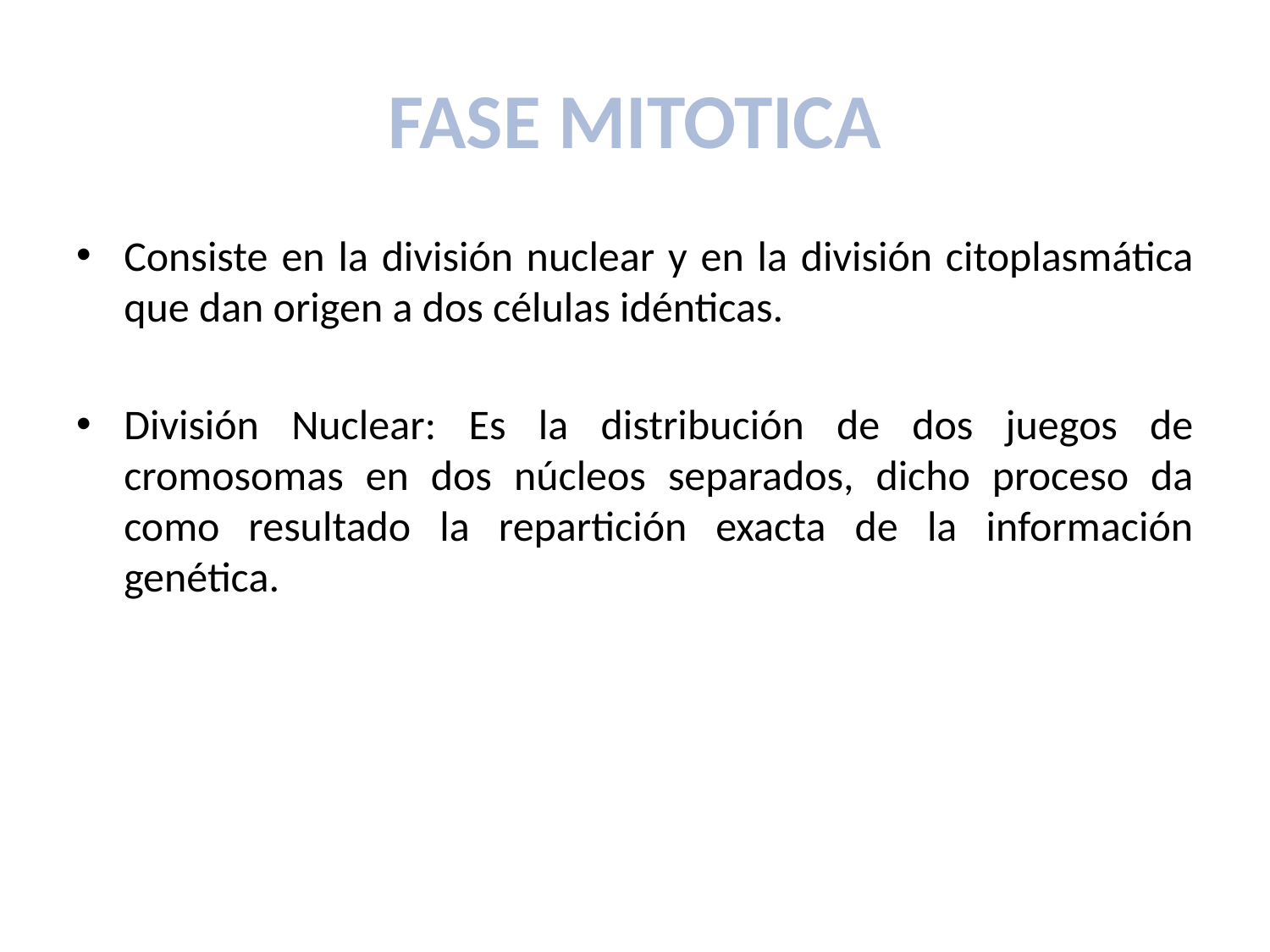

# FASE MITOTICA
Consiste en la división nuclear y en la división citoplasmática que dan origen a dos células idénticas.

División Nuclear: Es la distribución de dos juegos de cromosomas en dos núcleos separados, dicho proceso da como resultado la repartición exacta de la información genética.